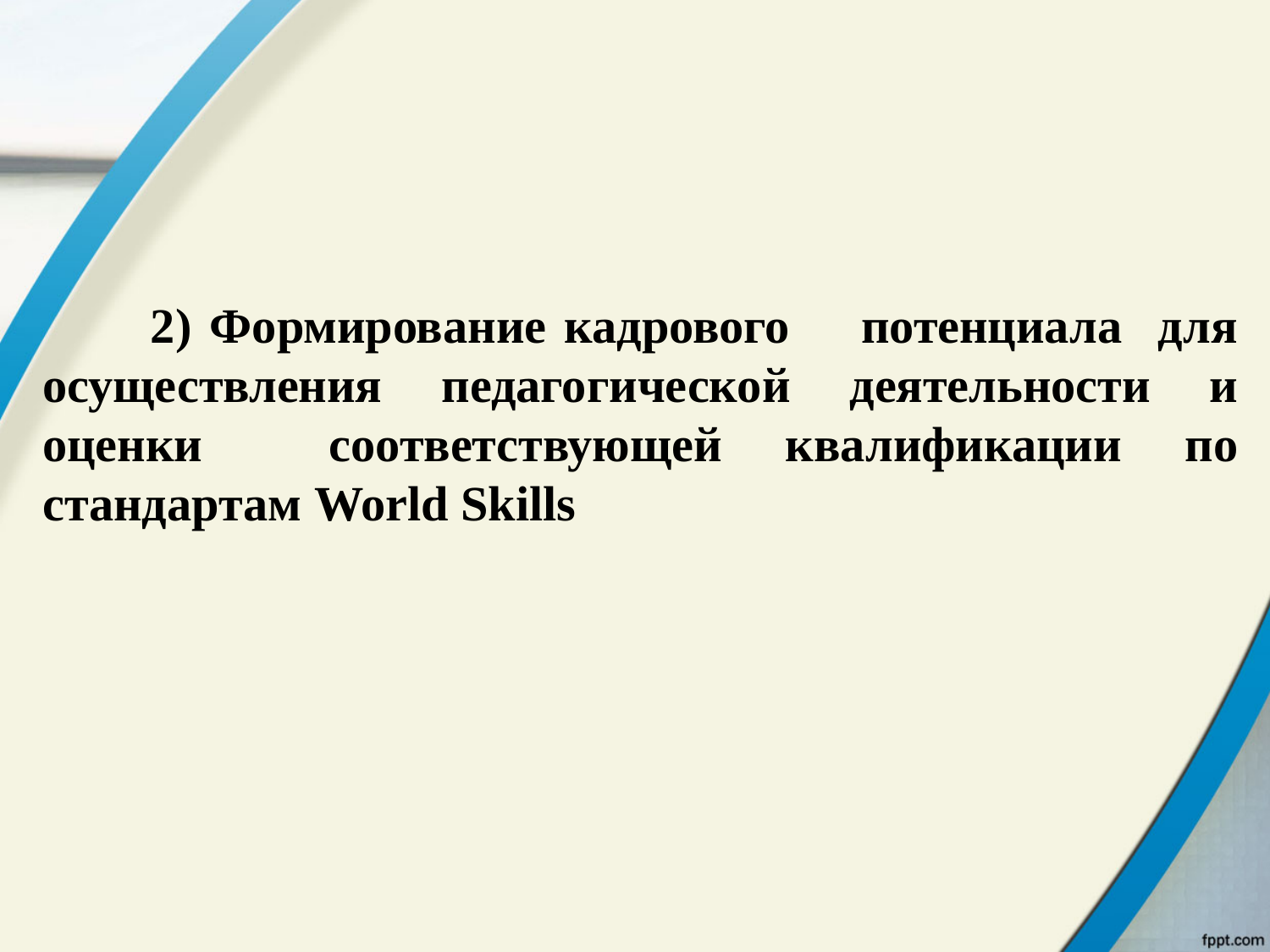

#

      2) Формирование кадрового    потенциала  для осуществления педагогической деятельности и оценки  соответствующей квалификации по стандартам World Skills